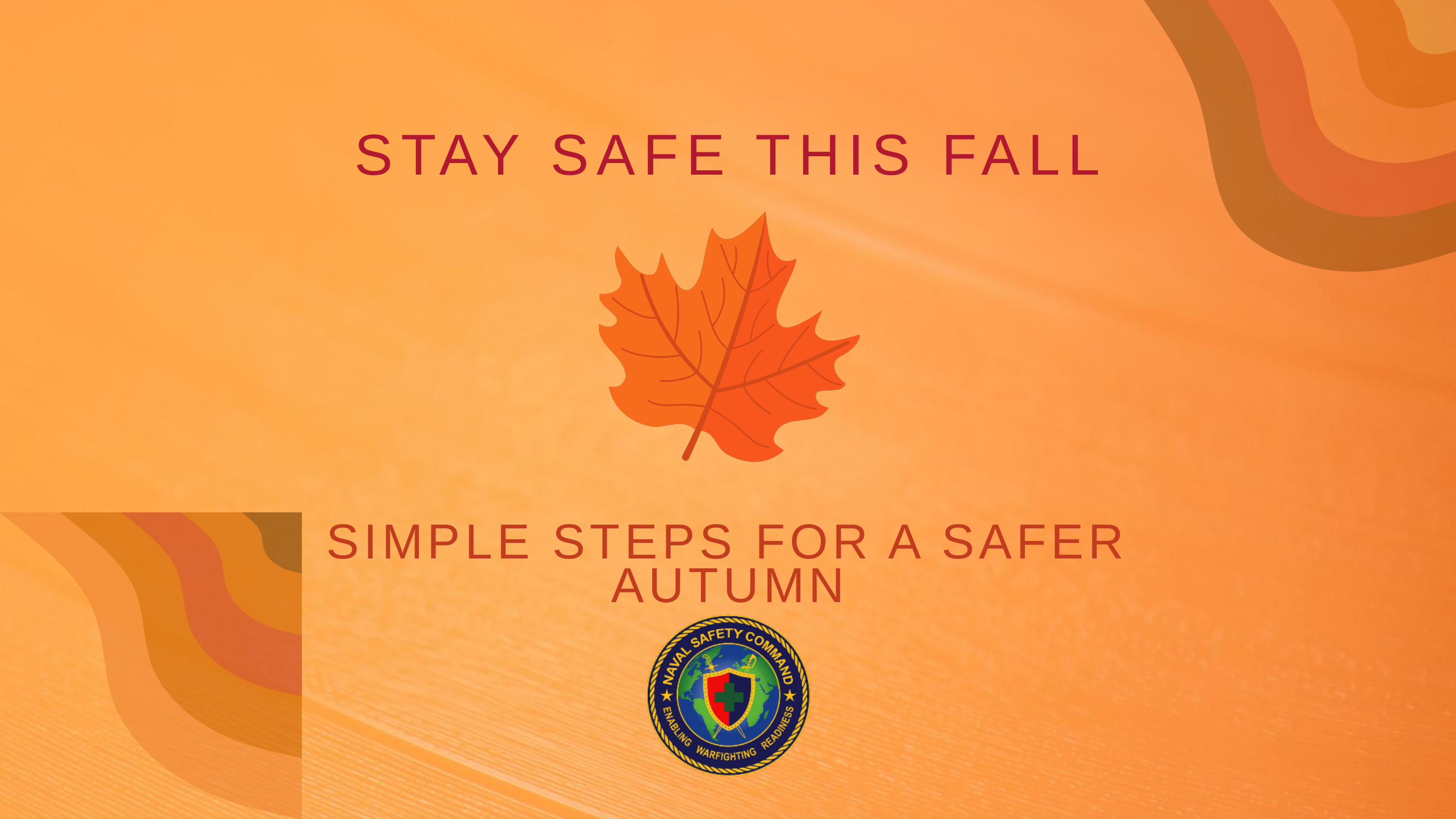

STAY SAFE THIS FALL

SIMPLE STEPS FOR A SAFER AUTUMN